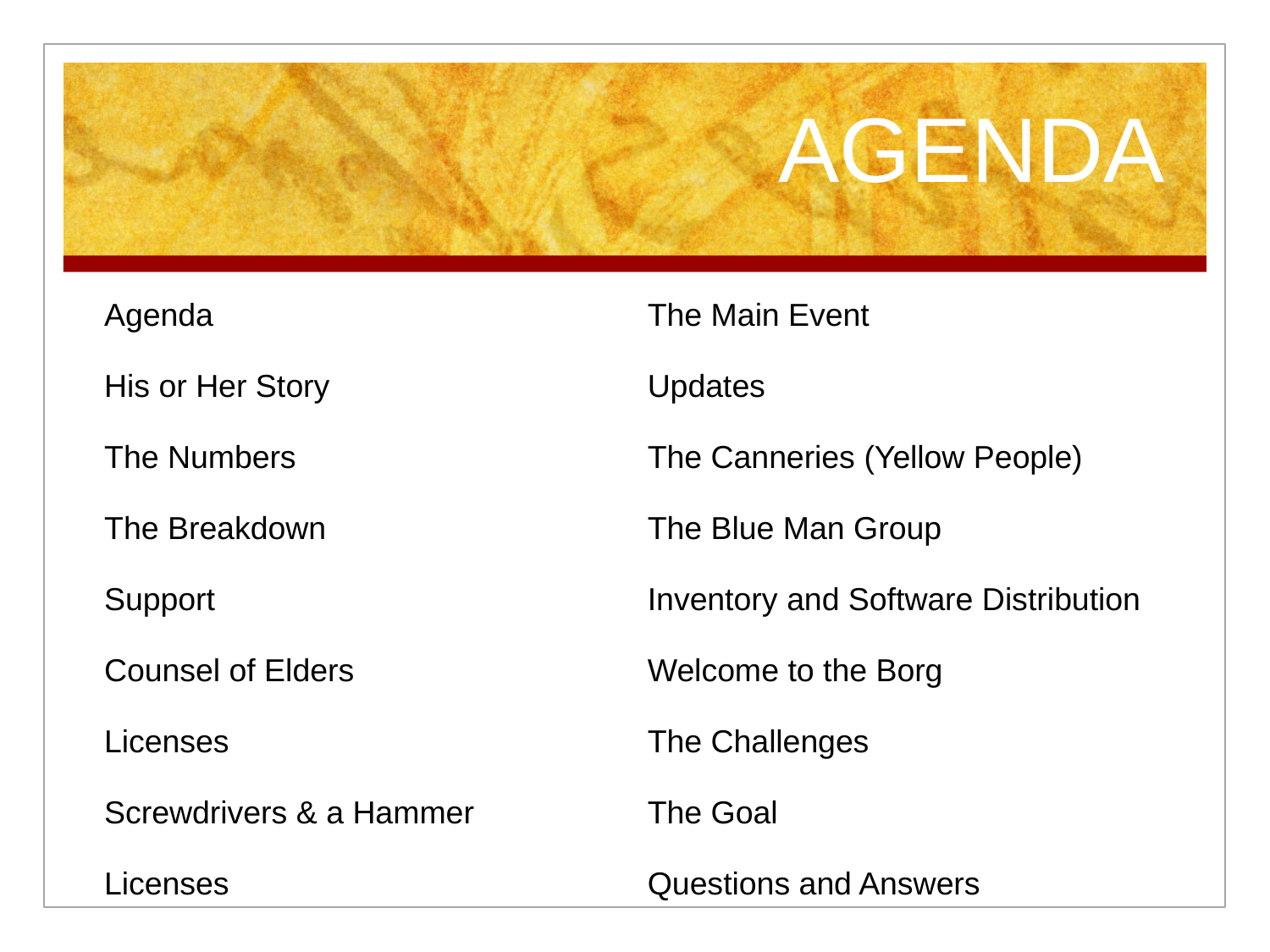

# AGENDA
| Agenda His or Her Story The Numbers The Breakdown Support Counsel of Elders Licenses Screwdrivers & a Hammer Licenses | The Main Event Updates The Canneries (Yellow People) The Blue Man Group Inventory and Software Distribution Welcome to the Borg The Challenges The Goal Questions and Answers |
| --- | --- |